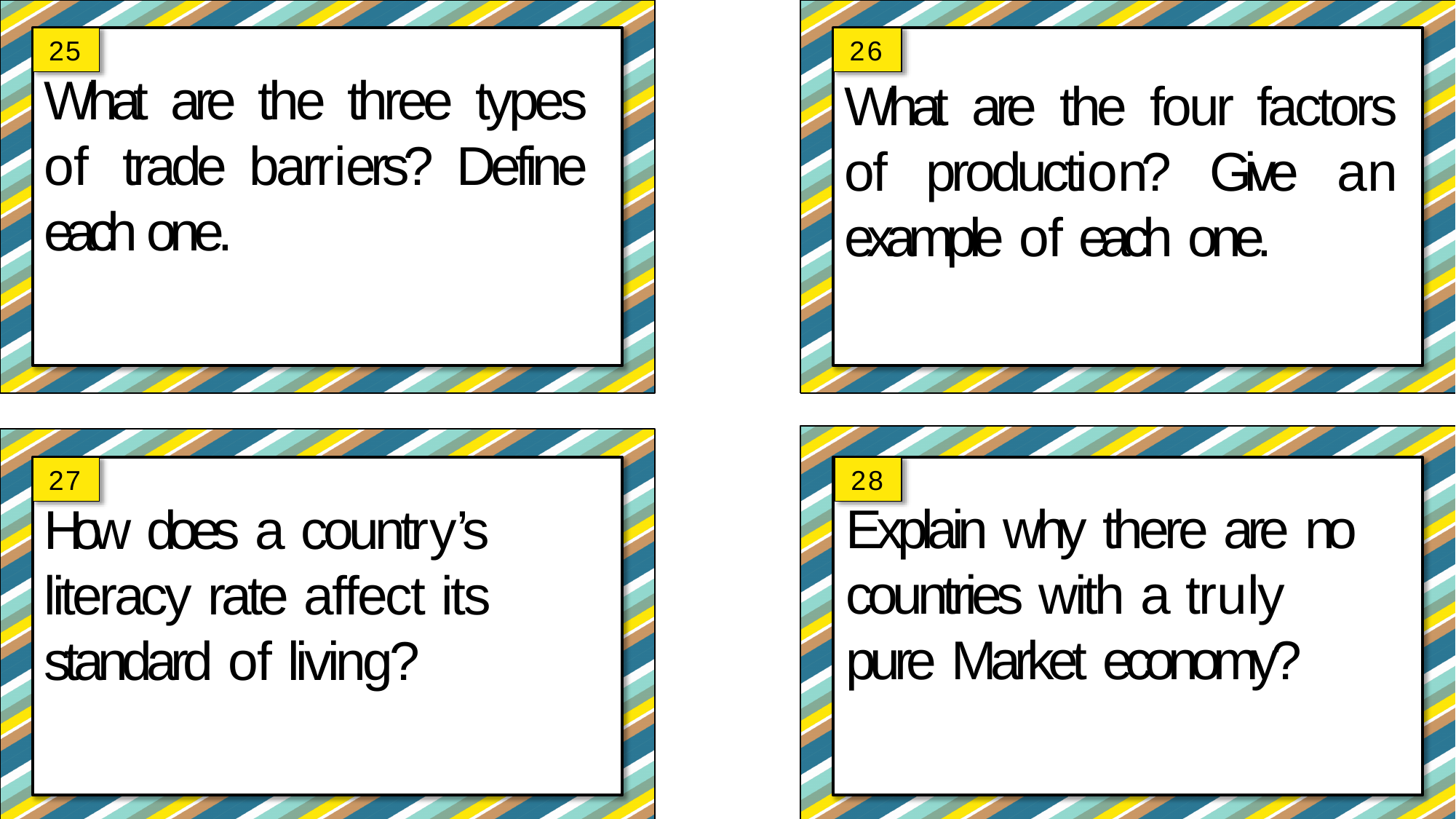

25
26
What are the three types of trade barriers? Define each one.
What are the four factors of production? Give an example of each one.

27
28
Explain why there are no countries with a truly pure Market economy?
How does a country’s literacy rate affect its standard of living?